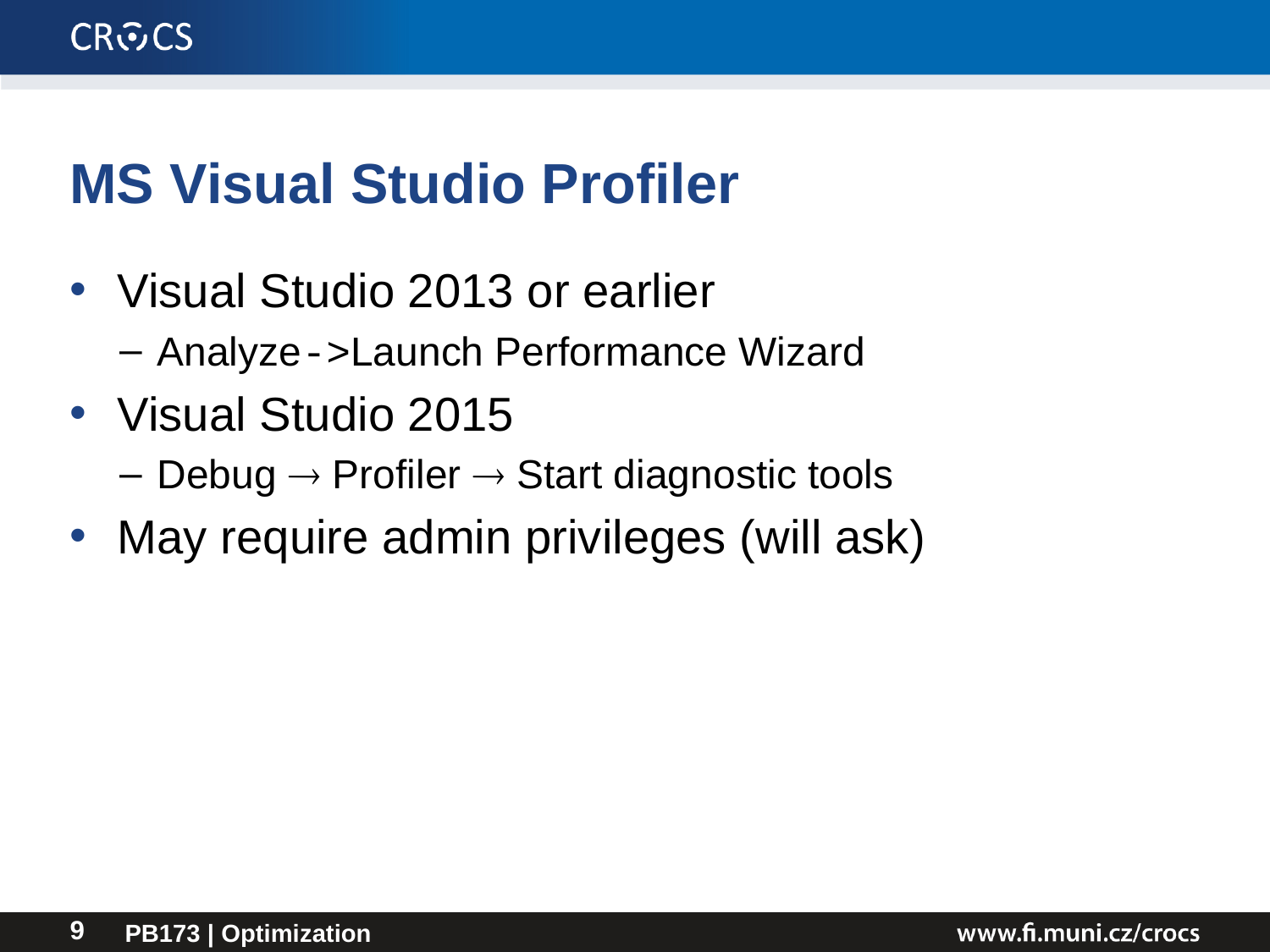

# MS Visual Studio Profiler
Visual Studio 2013 or earlier
Analyze->Launch Performance Wizard
Visual Studio 2015
Debug → Profiler → Start diagnostic tools
May require admin privileges (will ask)
PB173 | Optimization
9